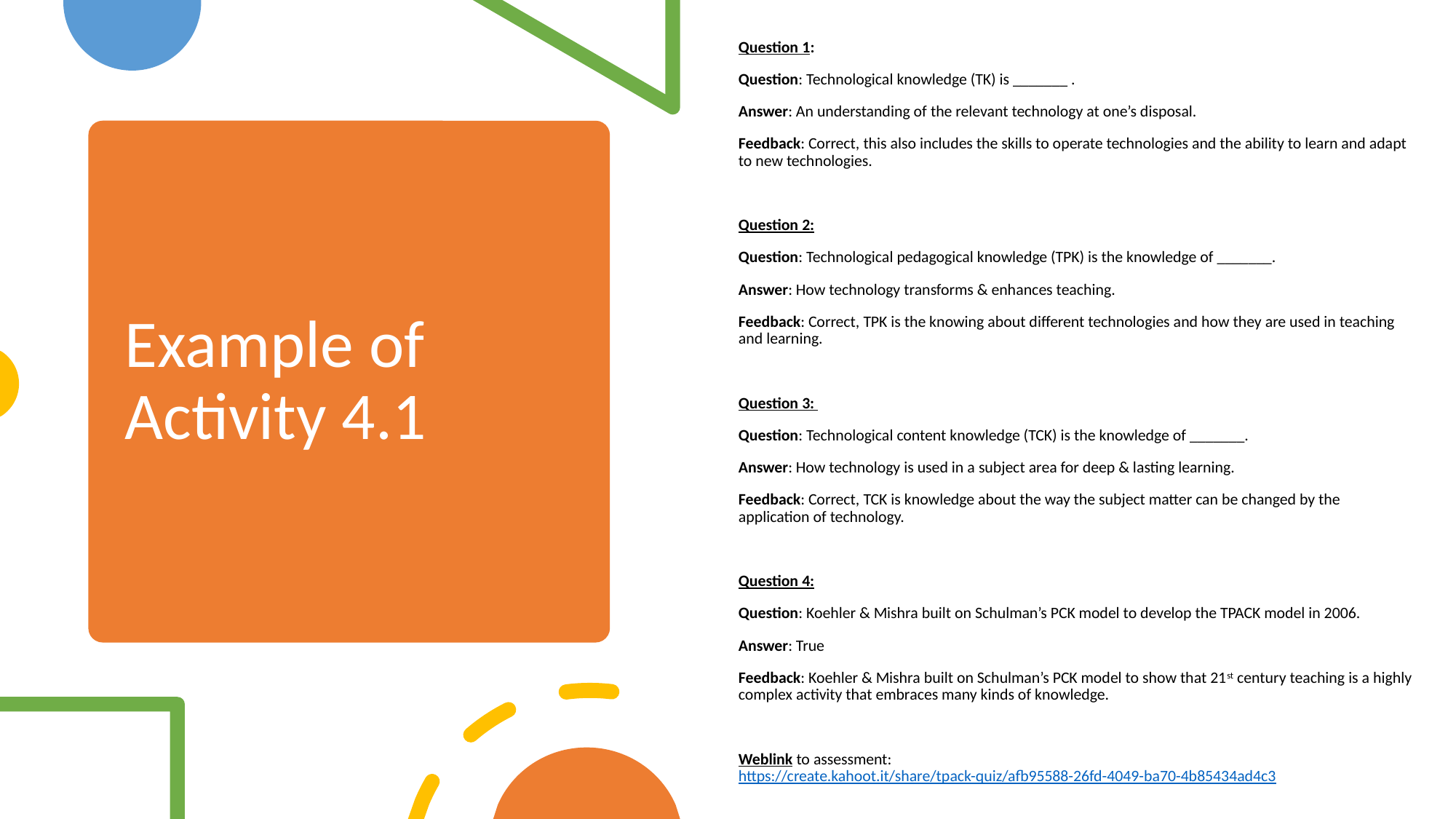

Question 1:
Question: Technological knowledge (TK) is _______ .
Answer: An understanding of the relevant technology at one’s disposal.
Feedback: Correct, this also includes the skills to operate technologies and the ability to learn and adapt to new technologies.

Question 2:
Question: Technological pedagogical knowledge (TPK) is the knowledge of _______.
Answer: How technology transforms & enhances teaching.
Feedback: Correct, TPK is the knowing about different technologies and how they are used in teaching and learning.

Question 3:
Question: Technological content knowledge (TCK) is the knowledge of _______.
Answer: How technology is used in a subject area for deep & lasting learning.
Feedback: Correct, TCK is knowledge about the way the subject matter can be changed by the application of technology.

Question 4:
Question: Koehler & Mishra built on Schulman’s PCK model to develop the TPACK model in 2006.
Answer: True
Feedback: Koehler & Mishra built on Schulman’s PCK model to show that 21st century teaching is a highly complex activity that embraces many kinds of knowledge.

Weblink to assessment: https://create.kahoot.it/share/tpack-quiz/afb95588-26fd-4049-ba70-4b85434ad4c3

# Example of Activity 4.1